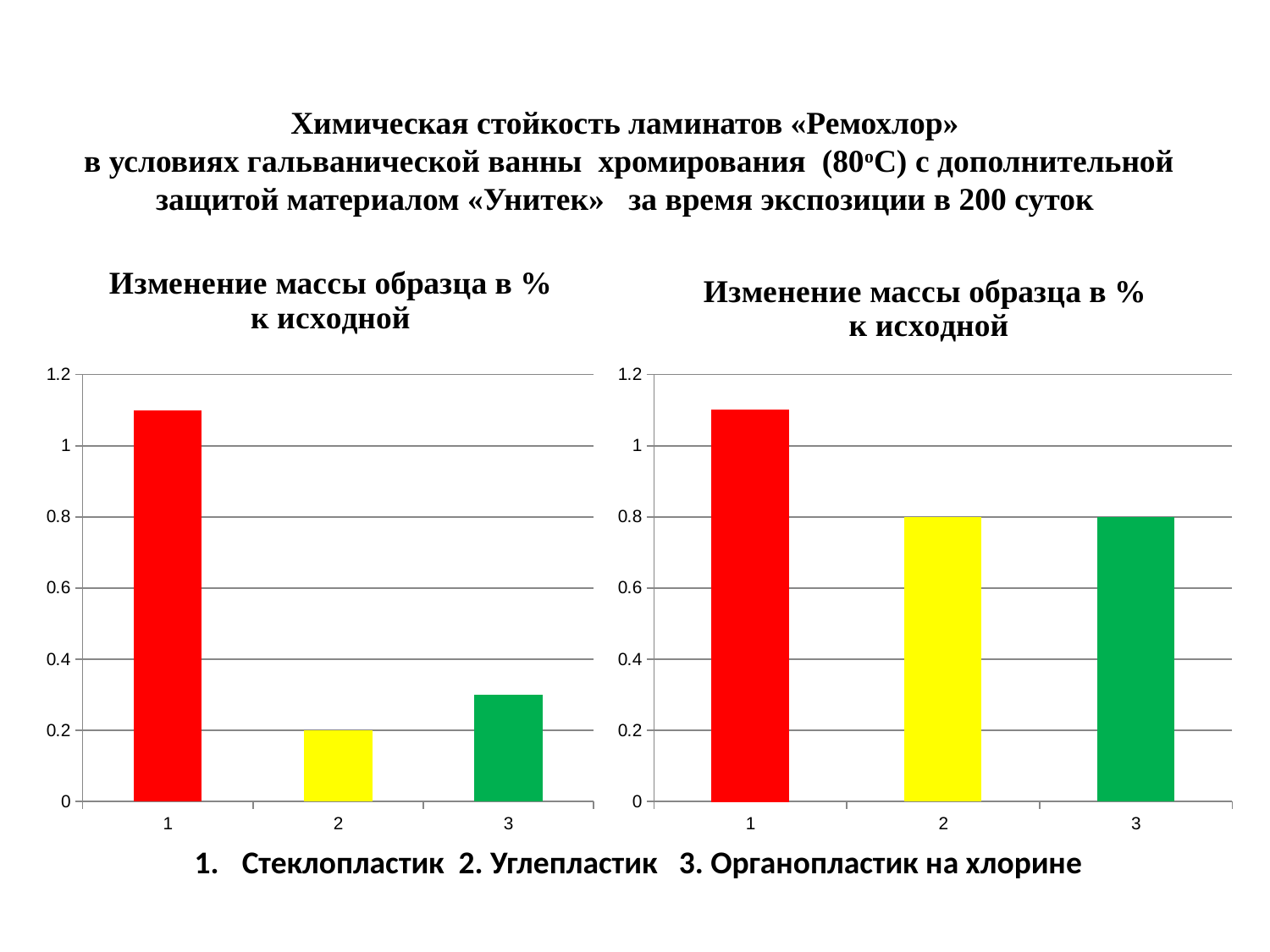

Химическая стойкость ламинатов «Ремохлор»
 в условиях гальванической ванны  хромирования  (80оС) с дополнительной защитой материалом «Унитек»   за время экспозиции в 200 суток

### Chart: Изменение массы образца в % к исходной

| Category | Изменение массы образца в % к исходной |
|---|---|
| 1 | 1.1 |
| 2 | 0.2 |
| 3 | 0.3000000000000003 |

### Chart: Изменение массы образца в %
 к исходной

| Category | Изменение массы образца в % к исходной |
|---|---|
| 1 | 1.1 |
| 2 | 0.8 |
| 3 | 0.8 |
Стеклопластик  2. Углепластик   3. Органопластик на хлорине